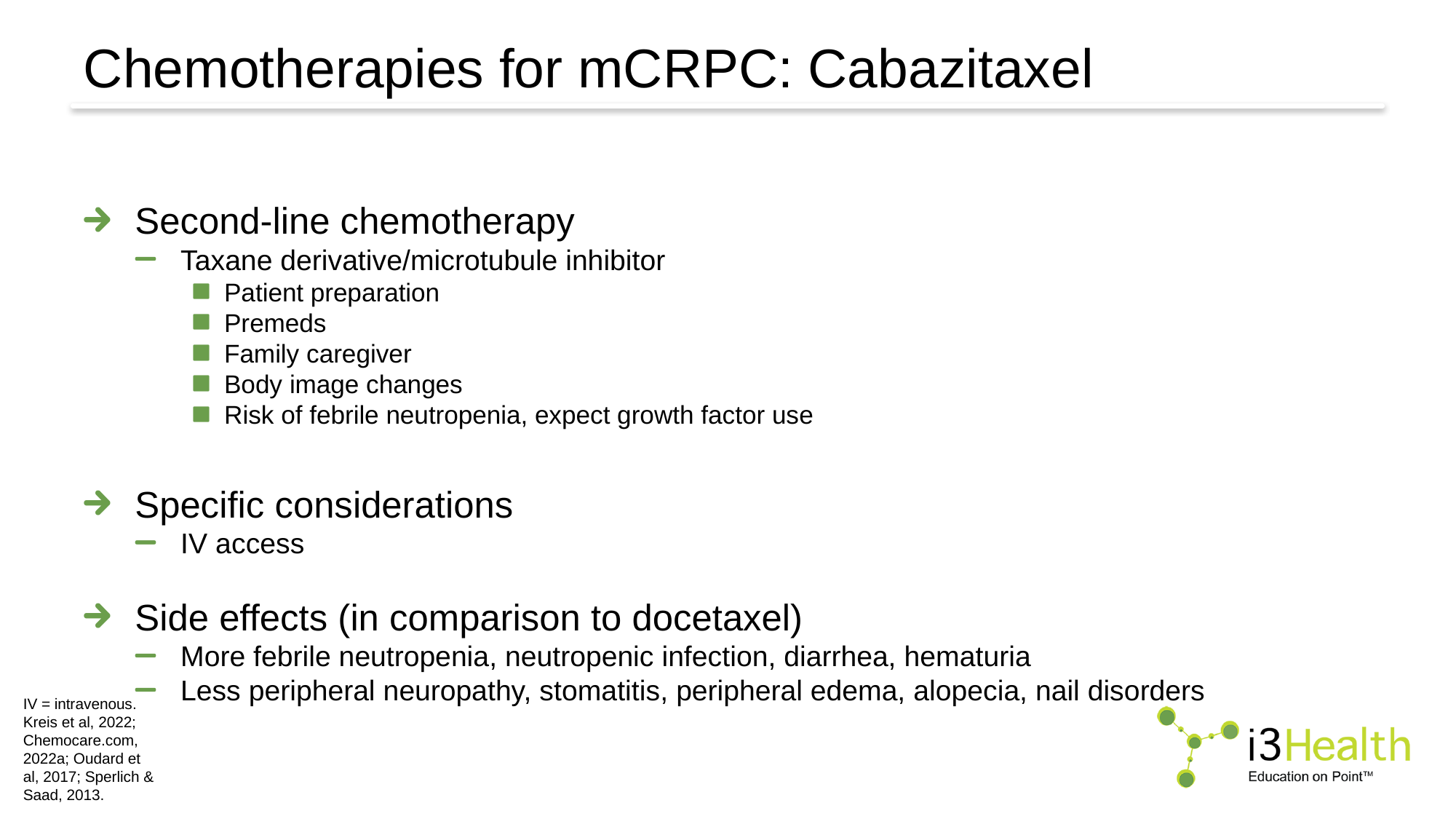

# Chemotherapies for mCRPC: Cabazitaxel
Second-line chemotherapy
Taxane derivative/microtubule inhibitor
Patient preparation
Premeds
Family caregiver
Body image changes
Risk of febrile neutropenia, expect growth factor use

Specific considerations
IV access

Side effects (in comparison to docetaxel)
More febrile neutropenia, neutropenic infection, diarrhea, hematuria
Less peripheral neuropathy, stomatitis, peripheral edema, alopecia, nail disorders
IV = intravenous.
Kreis et al, 2022; Chemocare.com, 2022a; Oudard et al, 2017; Sperlich & Saad, 2013.